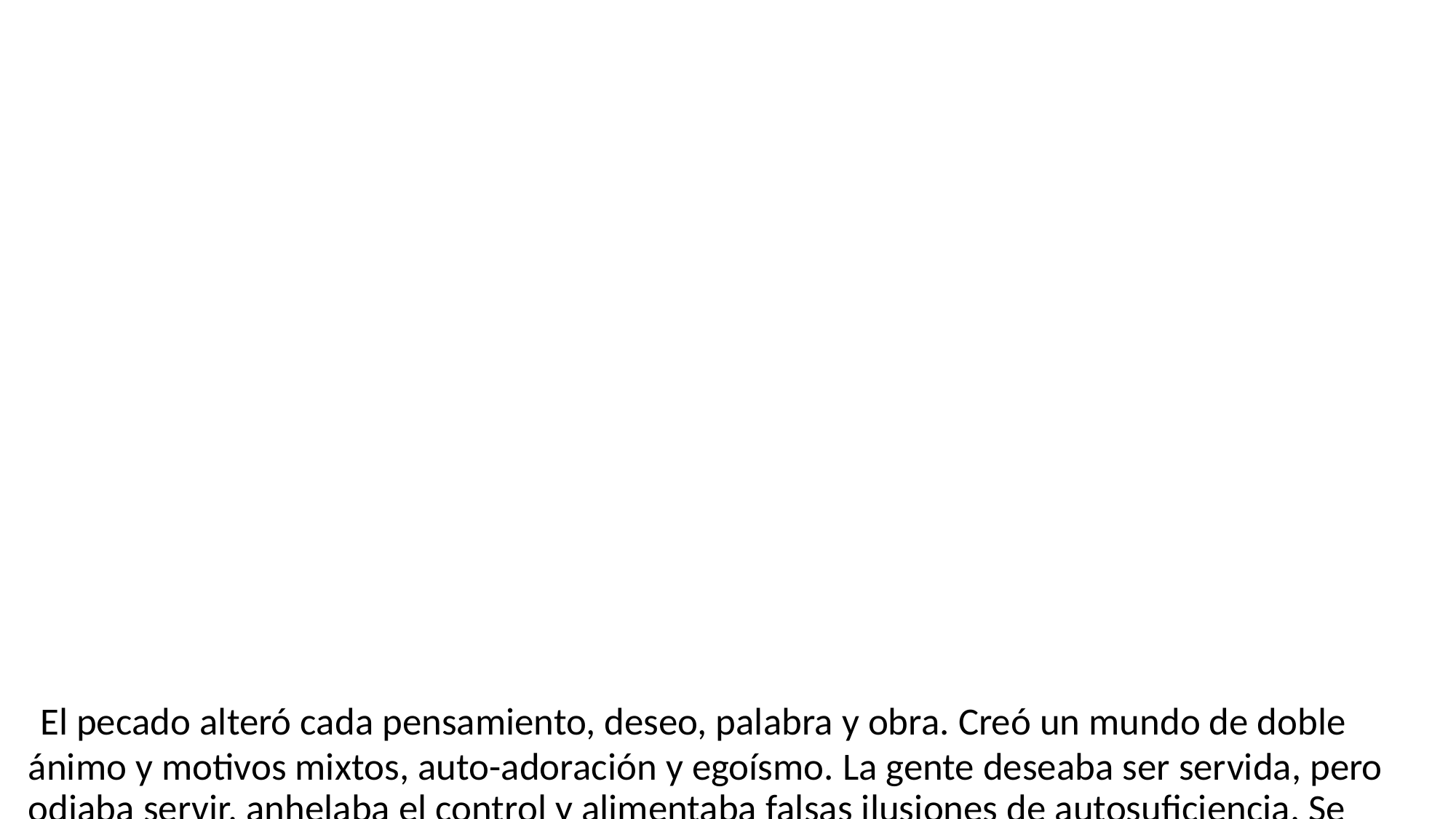

# El pecado alteró cada pensamiento, deseo, palabra y obra. Creó un mundo de doble ánimo y motivos mixtos, auto-adoración y egoísmo. La gente deseaba ser servida, pero odiaba servir, anhelaba el control y alimentaba falsas ilusiones de autosuficiencia. Se olvidó de su Creador, pero adoraba Su creación. En lugar de amar a la gente y usar cosas para expresarlo, la gente amaba las cosas y utilizaba a las personas para conseguirlas.